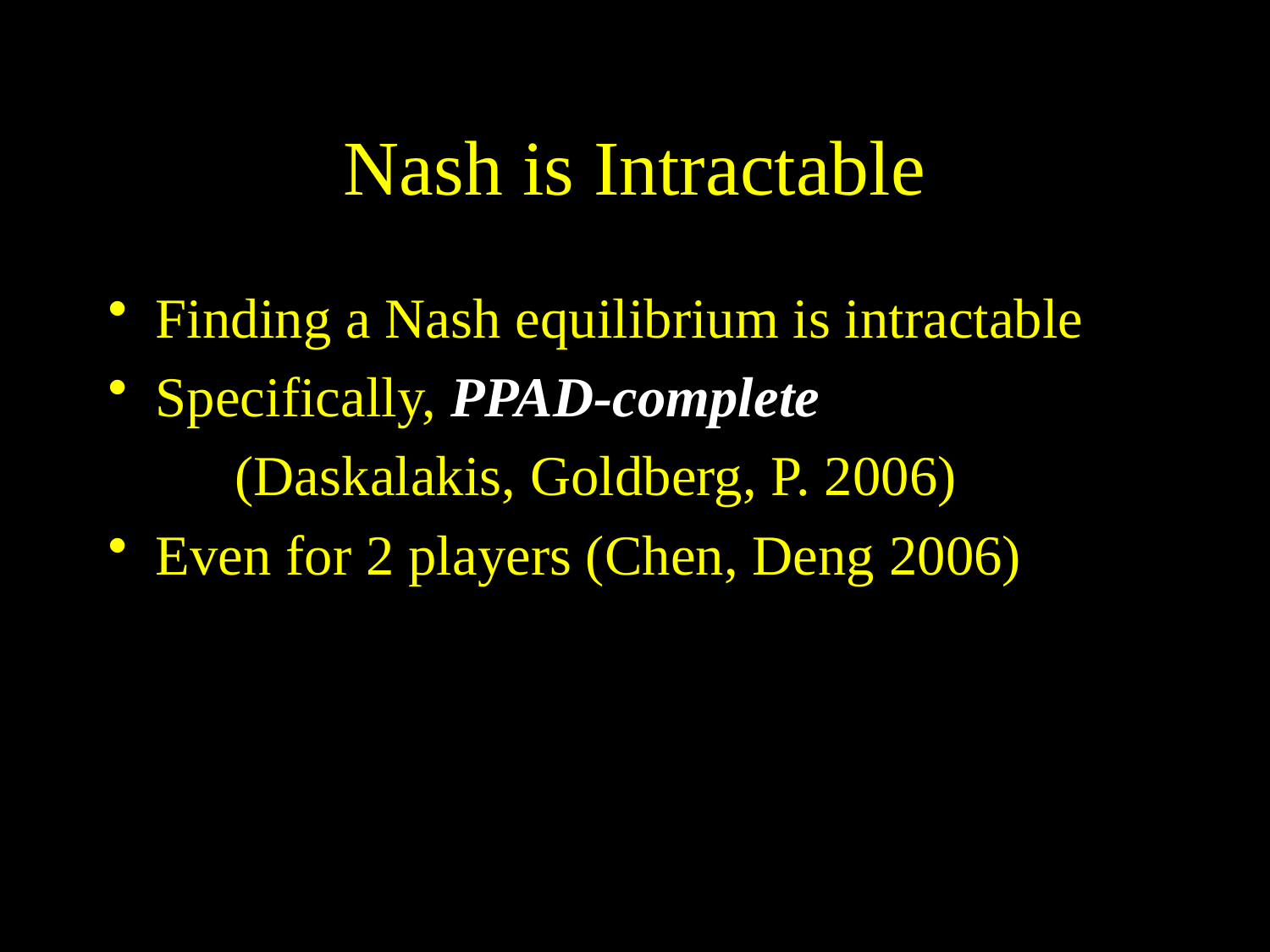

# Nash is Intractable
Finding a Nash equilibrium is intractable
Specifically, PPAD-complete
	(Daskalakis, Goldberg, P. 2006)
Even for 2 players (Chen, Deng 2006)